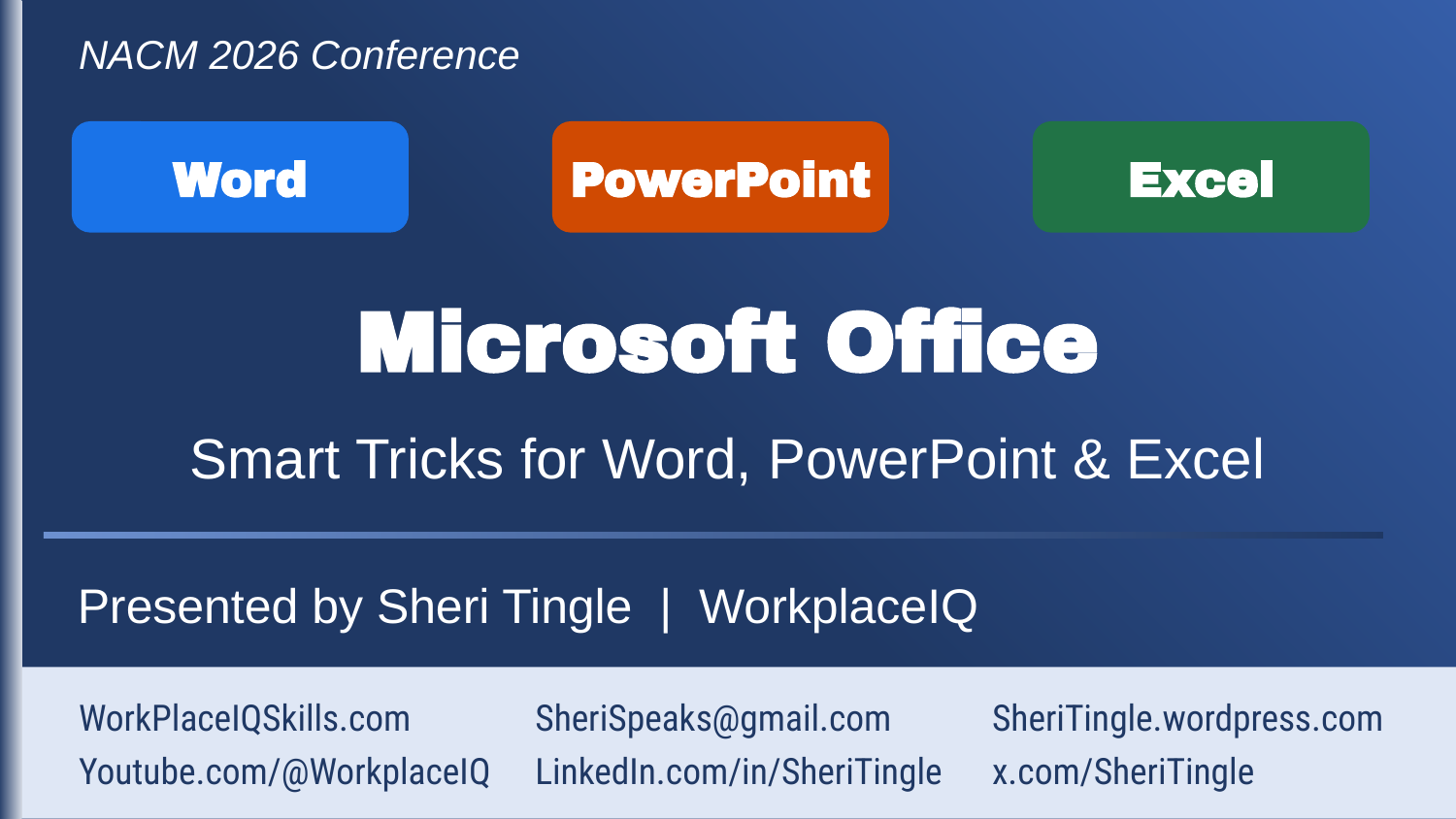

NACM 2026 Conference

Word

PowerPoint
Excel
Microsoft Office
Smart Tricks for Word, PowerPoint & Excel

Presented by Sheri Tingle  |  WorkplaceIQ

WorkPlaceIQSkills.com
Youtube.com/@WorkplaceIQ
SheriSpeaks@gmail.com
LinkedIn.com/in/SheriTingle
SheriTingle.wordpress.com
x.com/SheriTingle